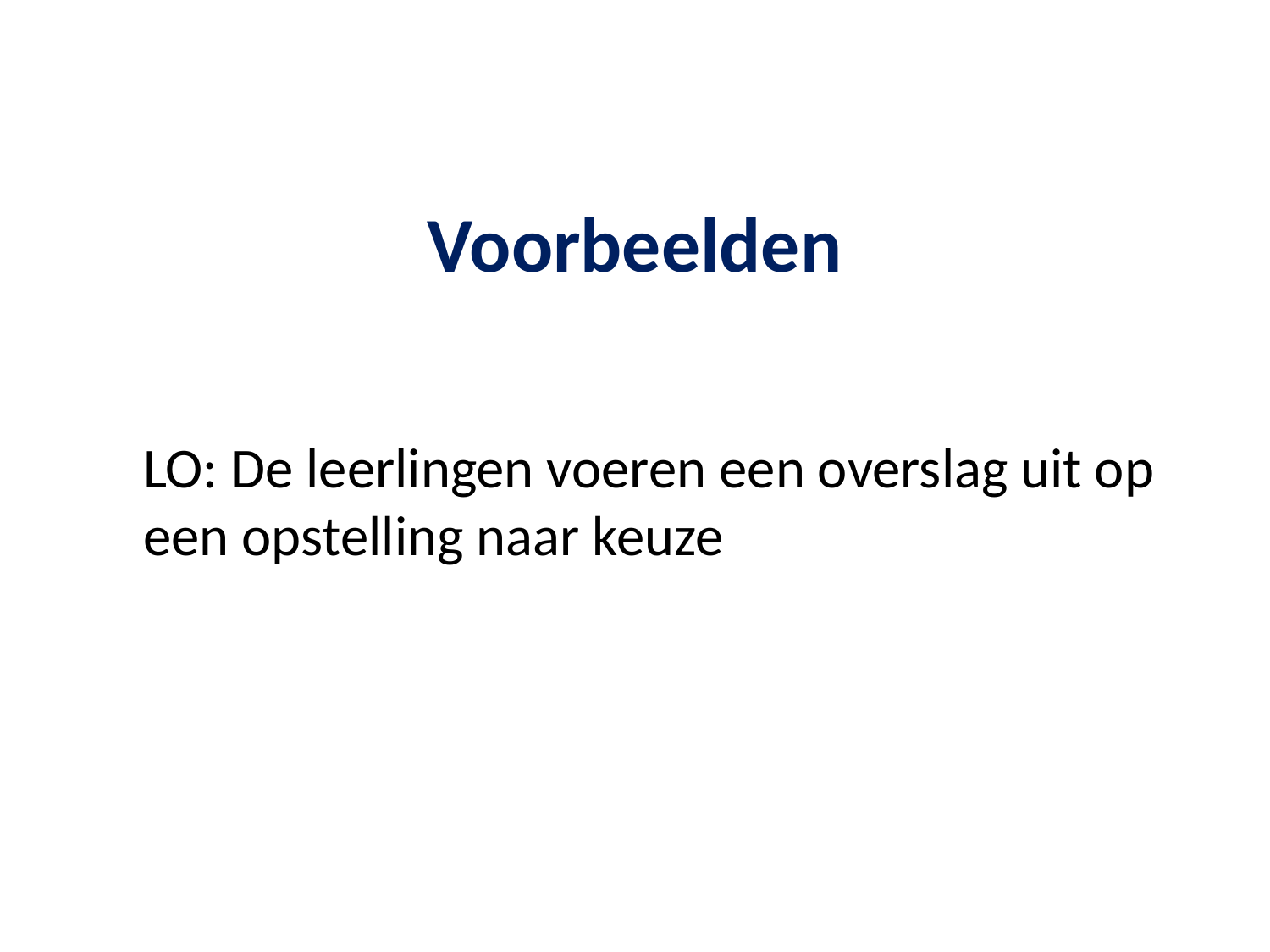

# Voorbeelden

LO: De leerlingen voeren een overslag uit op een opstelling naar keuze